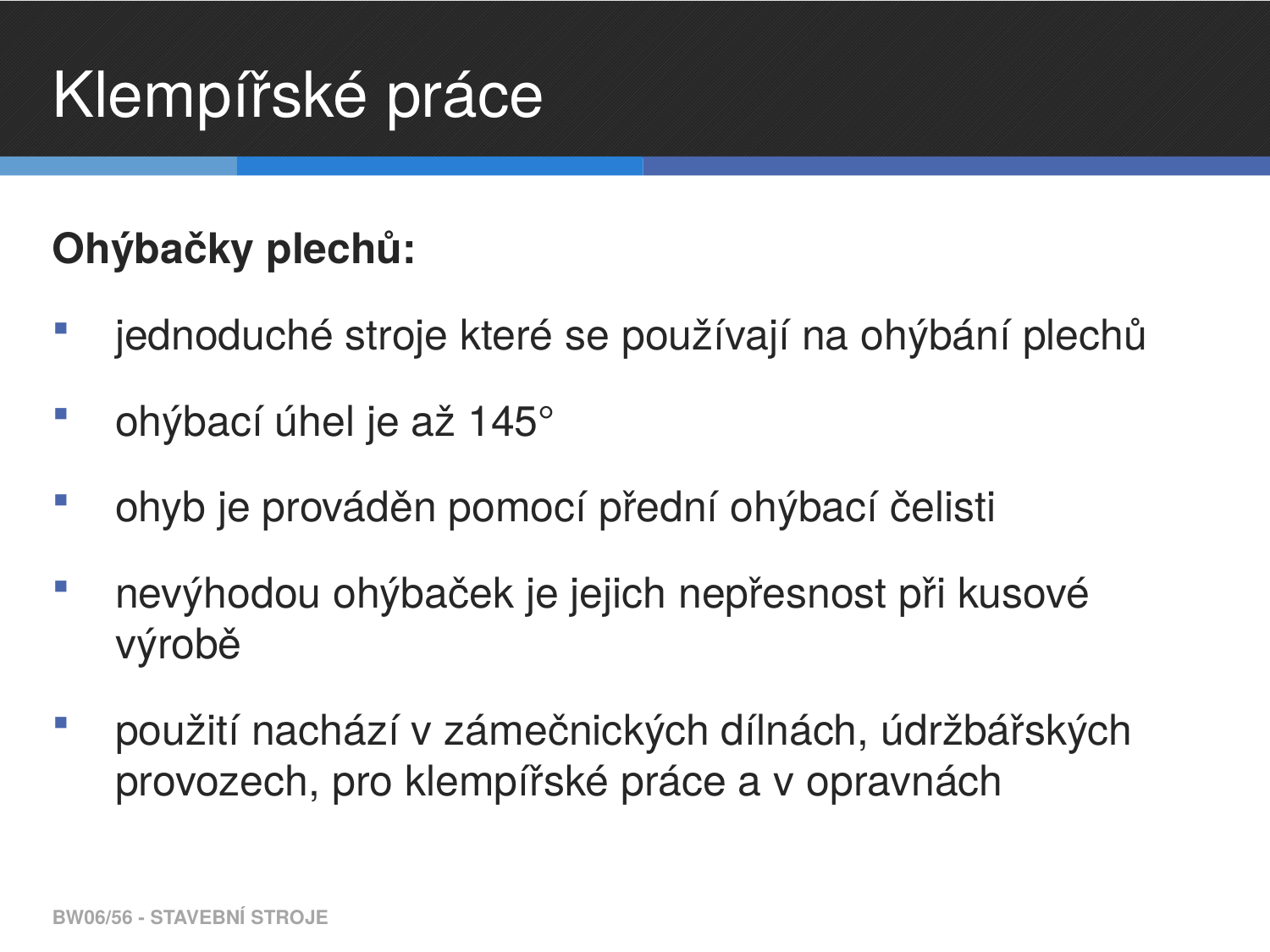

# Klempířské práce
Ohýbačky plechů:
jednoduché stroje které se používají na ohýbání plechů
ohýbací úhel je až 145°
ohyb je prováděn pomocí přední ohýbací čelisti
nevýhodou ohýbaček je jejich nepřesnost při kusové výrobě
použití nachází v zámečnických dílnách, údržbářských provozech, pro klempířské práce a v opravnách
BW06/56 - STAVEBNÍ STROJE